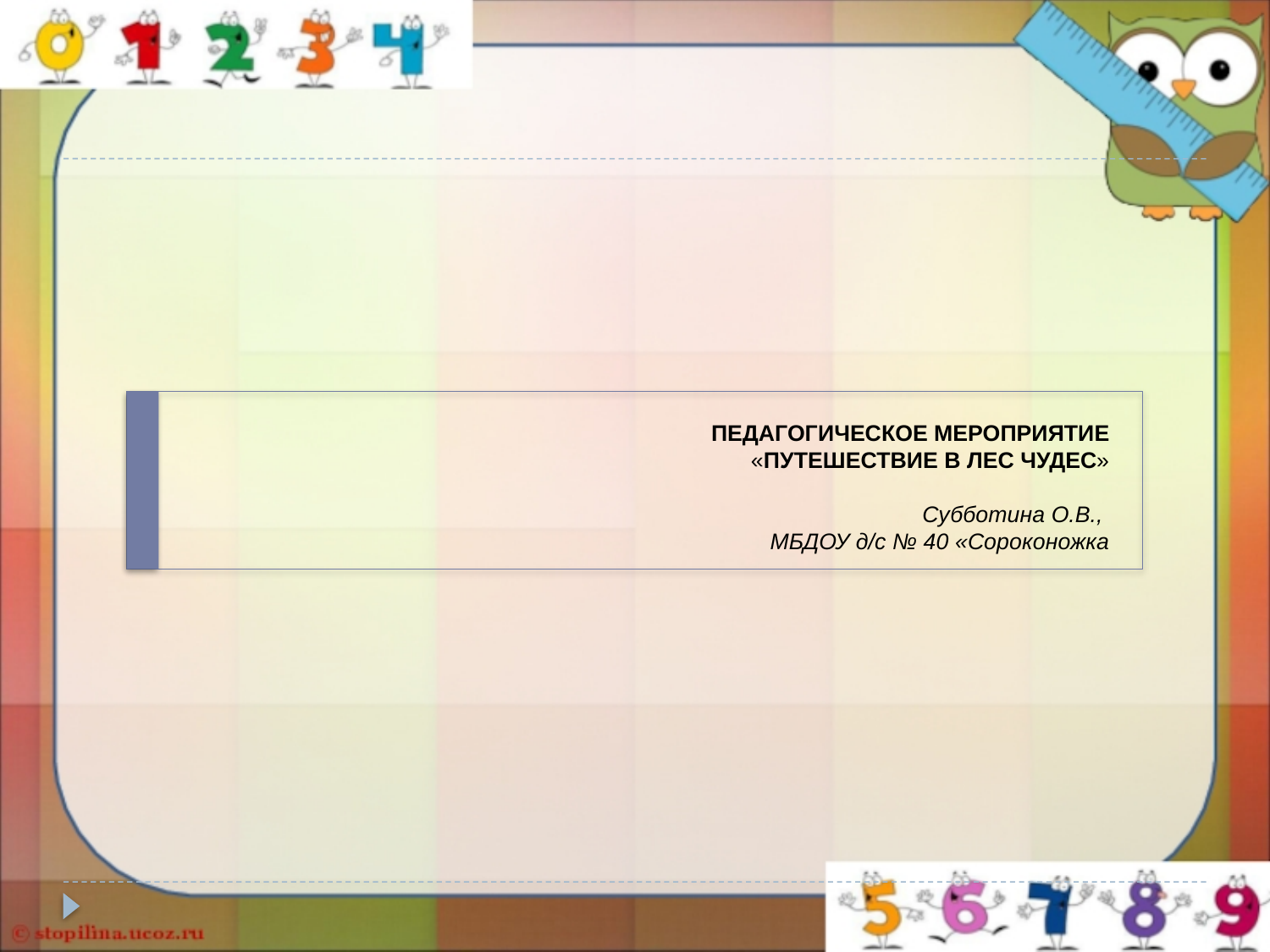

# ПЕДАГОГИЧЕСКОЕ МЕРОПРИЯТИЕ «ПУТЕШЕСТВИЕ В ЛЕС ЧУДЕС»   Субботина О.В., МБДОУ д/с № 40 «Сороконожка